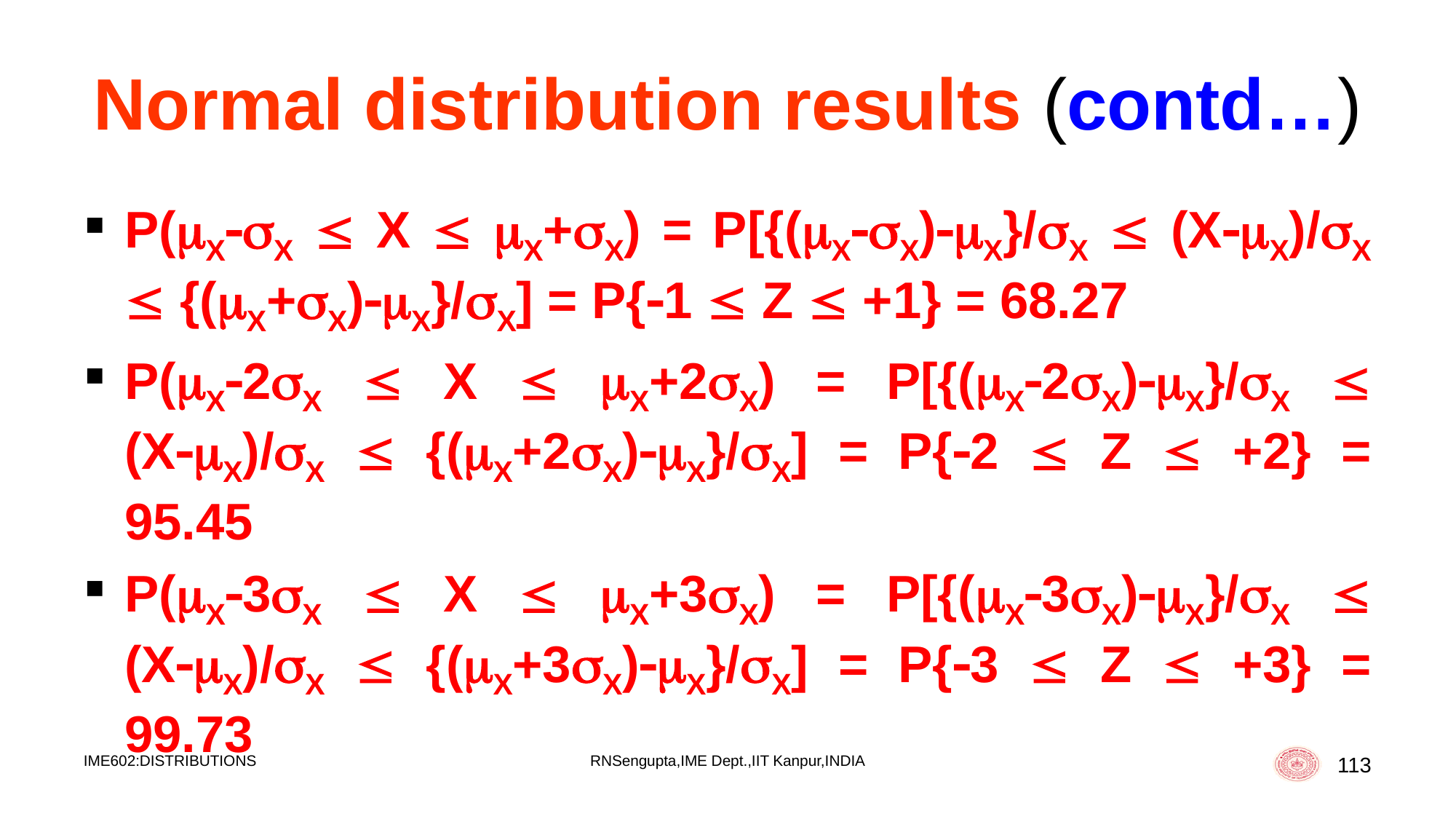

# Normal distribution results (contd…)
P(μX−σX ≤ X ≤ μX+σX) = P[{(μX−σX)−μX}/σX ≤ (X−μX)/σX ≤ {(μX+σX)−μX}/σX] = P{−1 ≤ Z ≤ +1} = 68.27
P(μX−2σX ≤ X ≤ μX+2σX) = P[{(μX−2σX)−μX}/σX ≤ (X−μX)/σX ≤ {(μX+2σX)−μX}/σX] = P{−2 ≤ Z ≤ +2} = 95.45
P(μX−3σX ≤ X ≤ μX+3σX) = P[{(μX−3σX)−μX}/σX ≤ (X−μX)/σX ≤ {(μX+3σX)−μX}/σX] = P{−3 ≤ Z ≤ +3} = 99.73
IME602:DISTRIBUTIONS
RNSengupta,IME Dept.,IIT Kanpur,INDIA
113